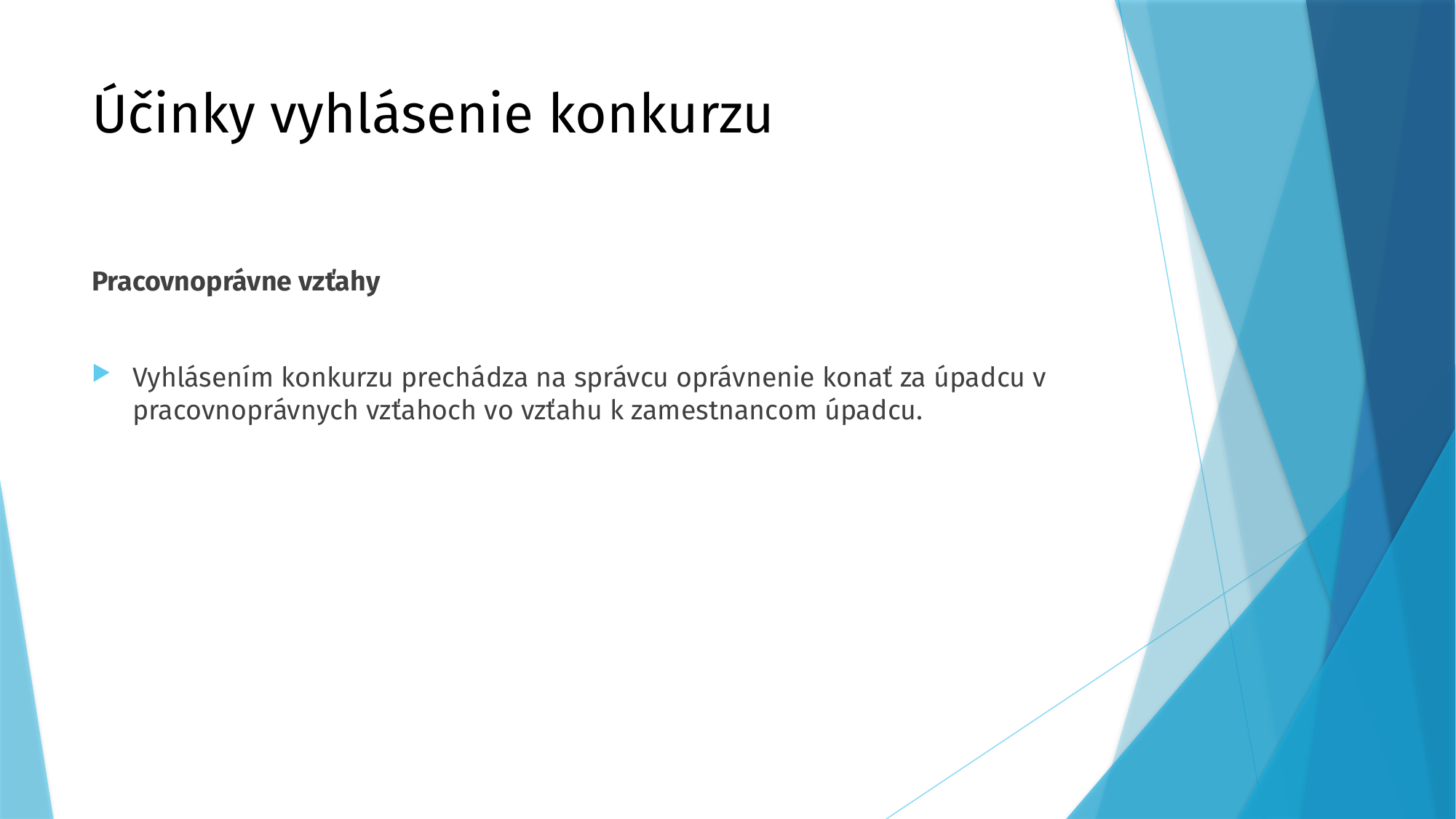

# Účinky vyhlásenie konkurzu
Pracovnoprávne vzťahy

Vyhlásením konkurzu prechádza na správcu oprávnenie konať za úpadcu v pracovnoprávnych vzťahoch vo vzťahu k zamestnancom úpadcu.